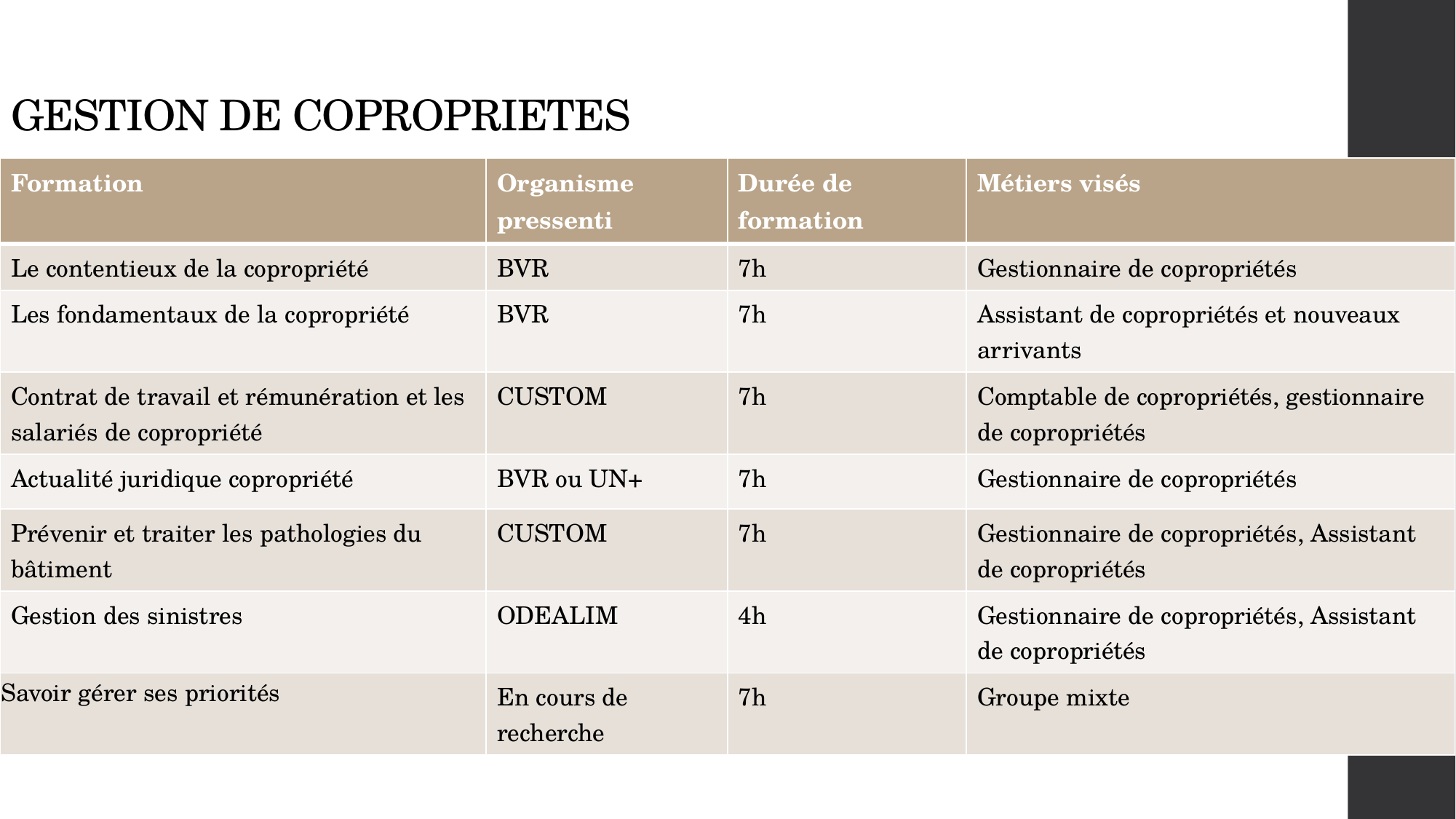

GESTION DE COPROPRIETES

| Formation | Organisme pressenti | Durée de formation | Métiers visés |
| --- | --- | --- | --- |
| Le contentieux de la copropriété | BVR | 7h | Gestionnaire de copropriétés |
| Les fondamentaux de la copropriété | BVR | 7h | Assistant de copropriétés et nouveaux arrivants |
| Contrat de travail et rémunération et les salariés de copropriété | CUSTOM | 7h | Comptable de copropriétés, gestionnaire de copropriétés |
| Actualité juridique copropriété | BVR ou UN+ | 7h | Gestionnaire de copropriétés |
| Prévenir et traiter les pathologies du bâtiment | CUSTOM | 7h | Gestionnaire de copropriétés, Assistant de copropriétés |
| Gestion des sinistres | ODEALIM | 4h | Gestionnaire de copropriétés, Assistant de copropriétés |
| Savoir gérer ses priorités | En cours de recherche | 7h | Groupe mixte |